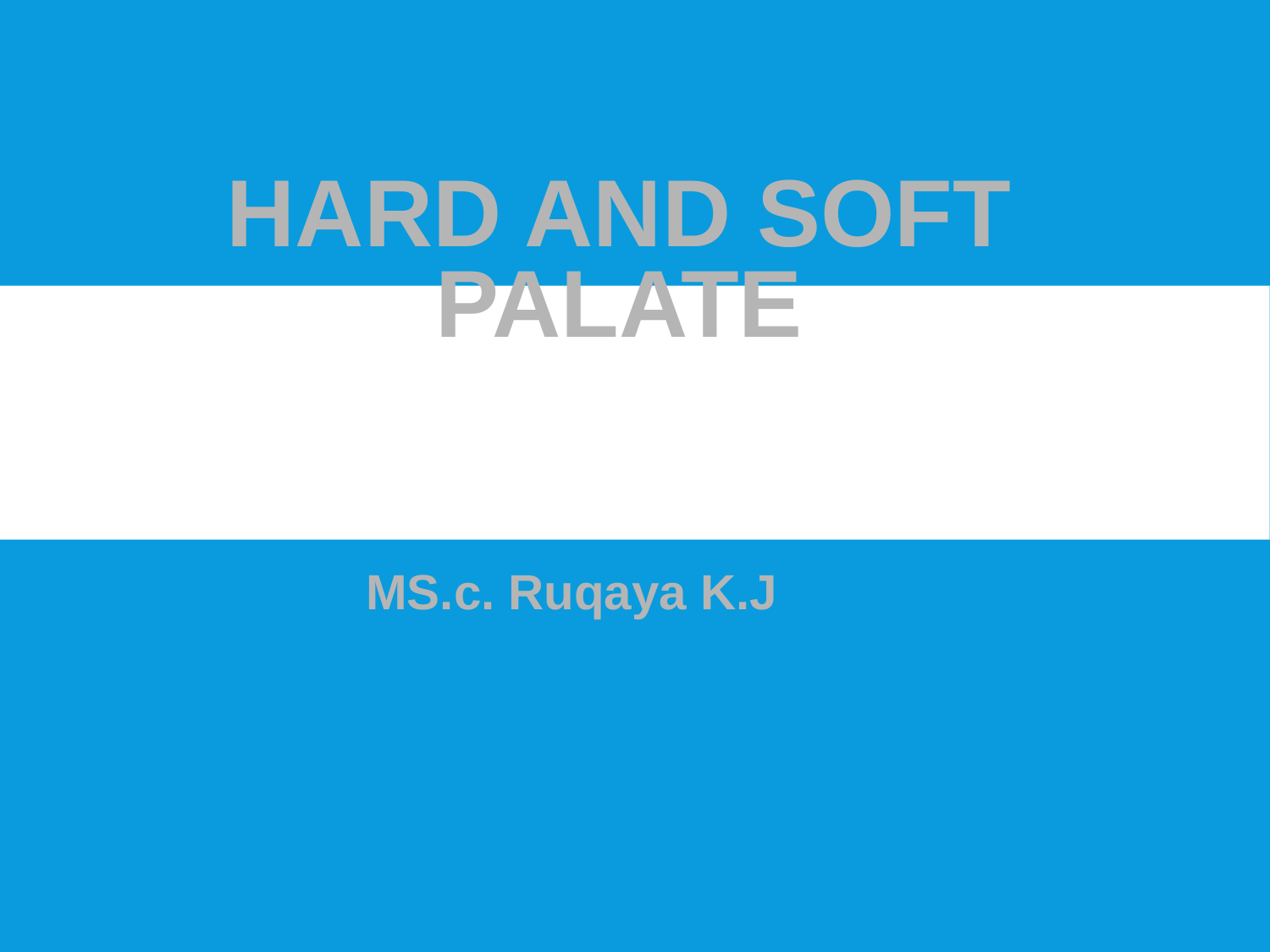

# hard and soft palate
 MS.c. Ruqaya K.J